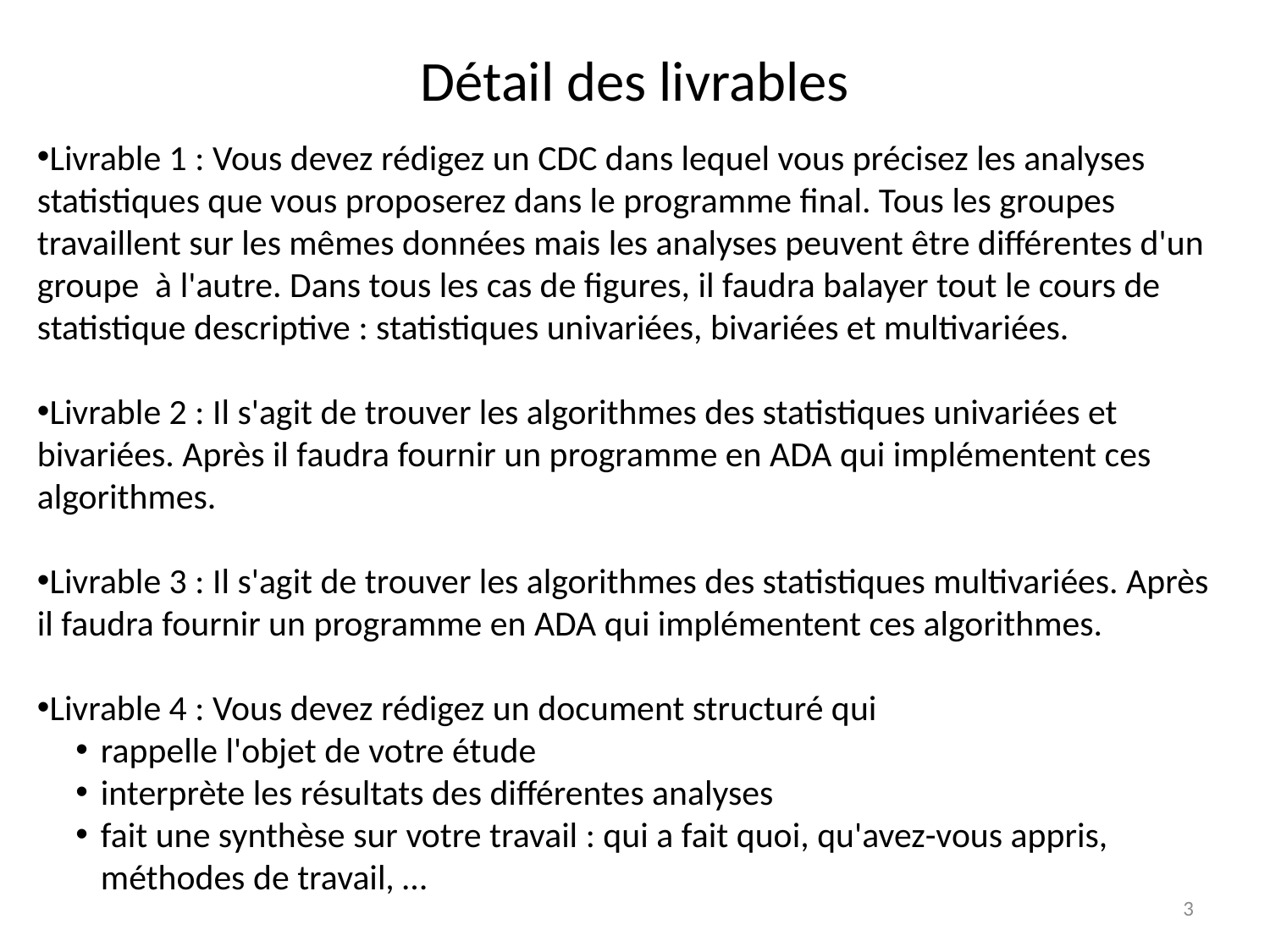

# Détail des livrables
Livrable 1 : Vous devez rédigez un CDC dans lequel vous précisez les analyses statistiques que vous proposerez dans le programme final. Tous les groupes travaillent sur les mêmes données mais les analyses peuvent être différentes d'un groupe  à l'autre. Dans tous les cas de figures, il faudra balayer tout le cours de statistique descriptive : statistiques univariées, bivariées et multivariées.

Livrable 2 : Il s'agit de trouver les algorithmes des statistiques univariées et bivariées. Après il faudra fournir un programme en ADA qui implémentent ces algorithmes.

Livrable 3 : Il s'agit de trouver les algorithmes des statistiques multivariées. Après il faudra fournir un programme en ADA qui implémentent ces algorithmes.

Livrable 4 : Vous devez rédigez un document structuré qui
rappelle l'objet de votre étude
interprète les résultats des différentes analyses
fait une synthèse sur votre travail : qui a fait quoi, qu'avez-vous appris, méthodes de travail, …
3